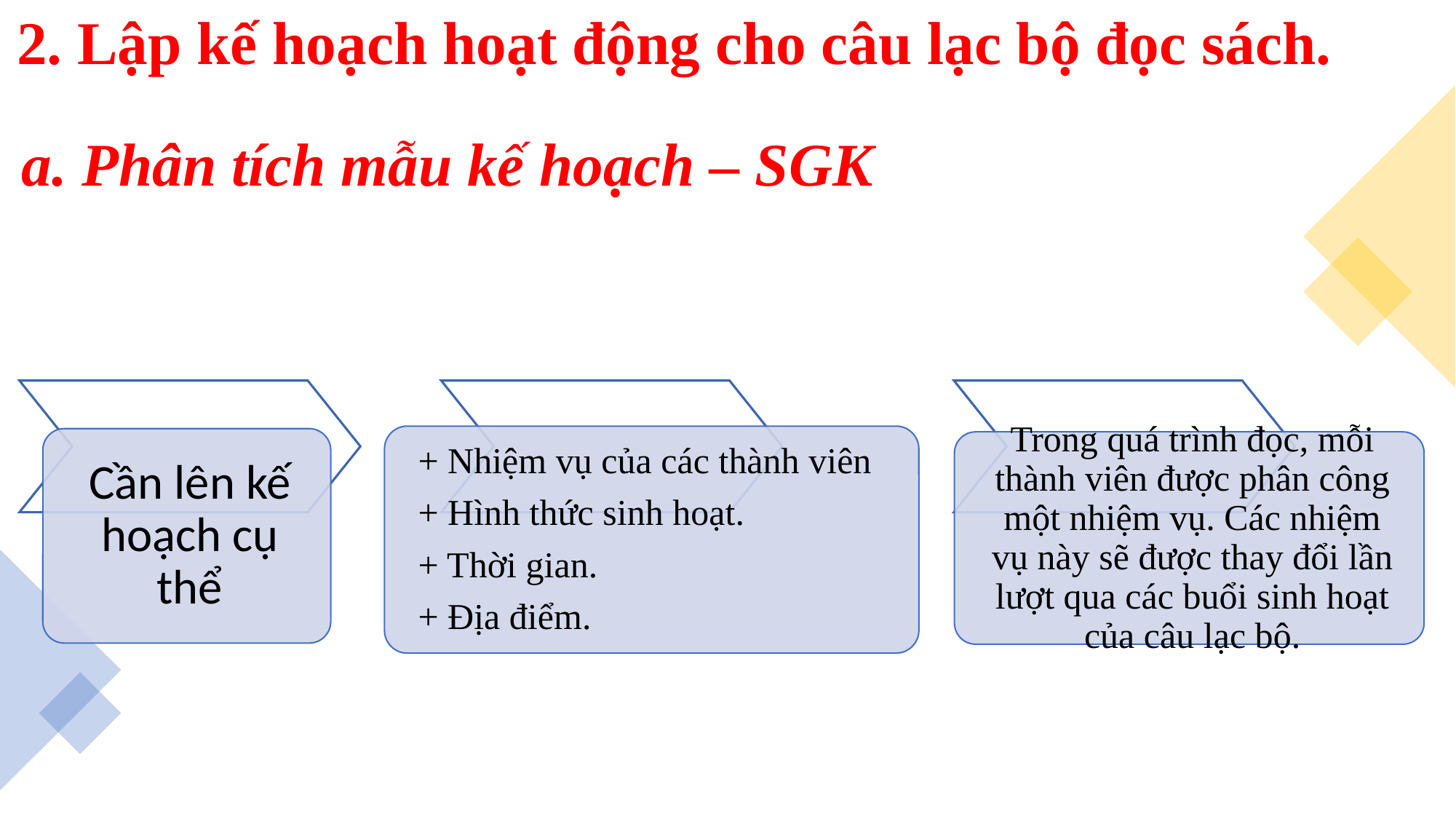

2. Lập kế hoạch hoạt động cho câu lạc bộ đọc sách.
a. Phân tích mẫu kế hoạch – SGK

Cần lên kế hoạch cụ thể
+ Nhiệm vụ của các thành viên
+ Hình thức sinh hoạt.
+ Thời gian.
+ Địa điểm.
Trong quá trình đọc, mỗi thành viên được phân công một nhiệm vụ. Các nhiệm vụ này sẽ được thay đổi lần lượt qua các buổi sinh hoạt của câu lạc bộ.